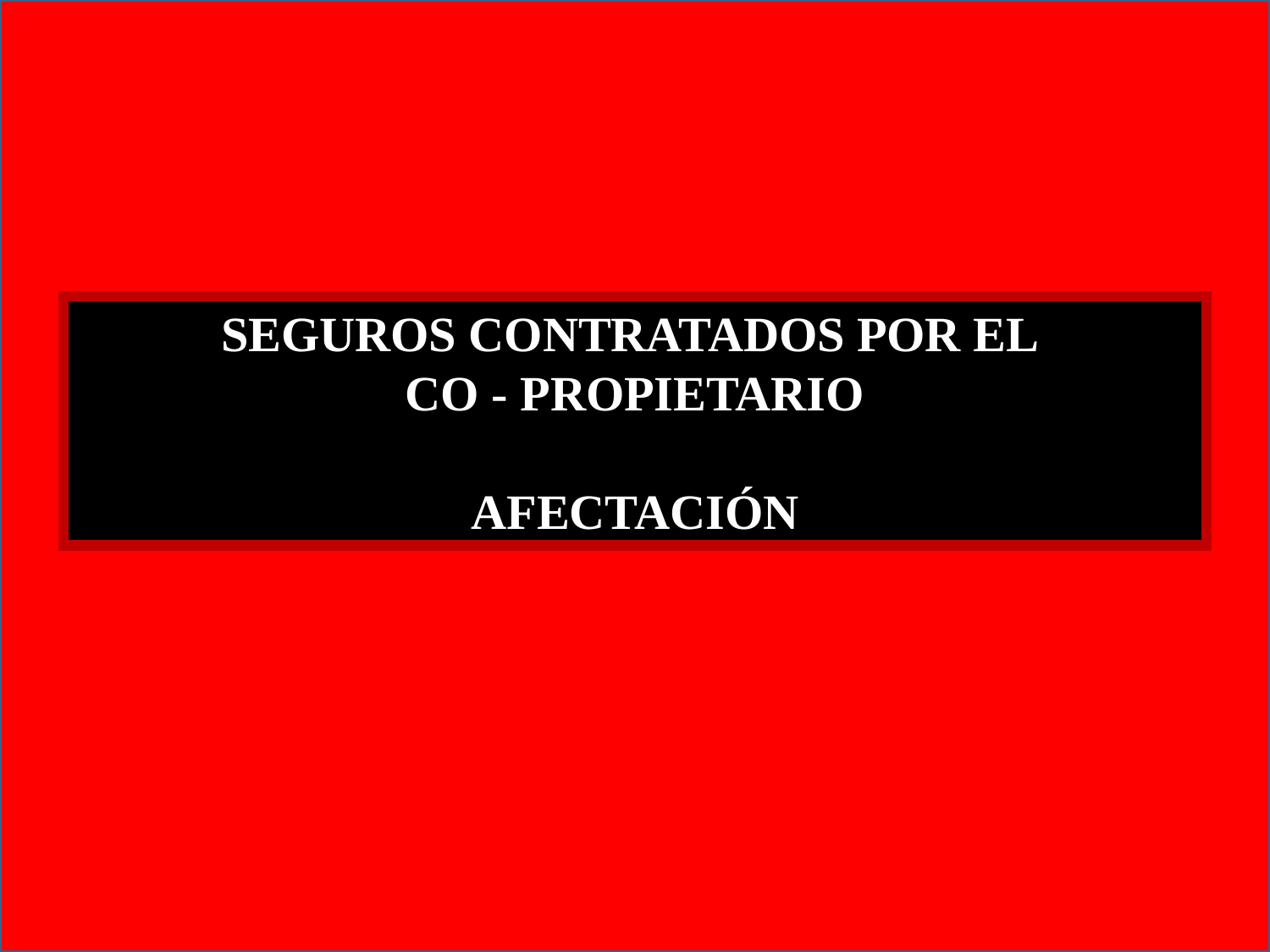

SEGUROS CONTRATADOS POR EL
CO - PROPIETARIO

AFECTACIÓN